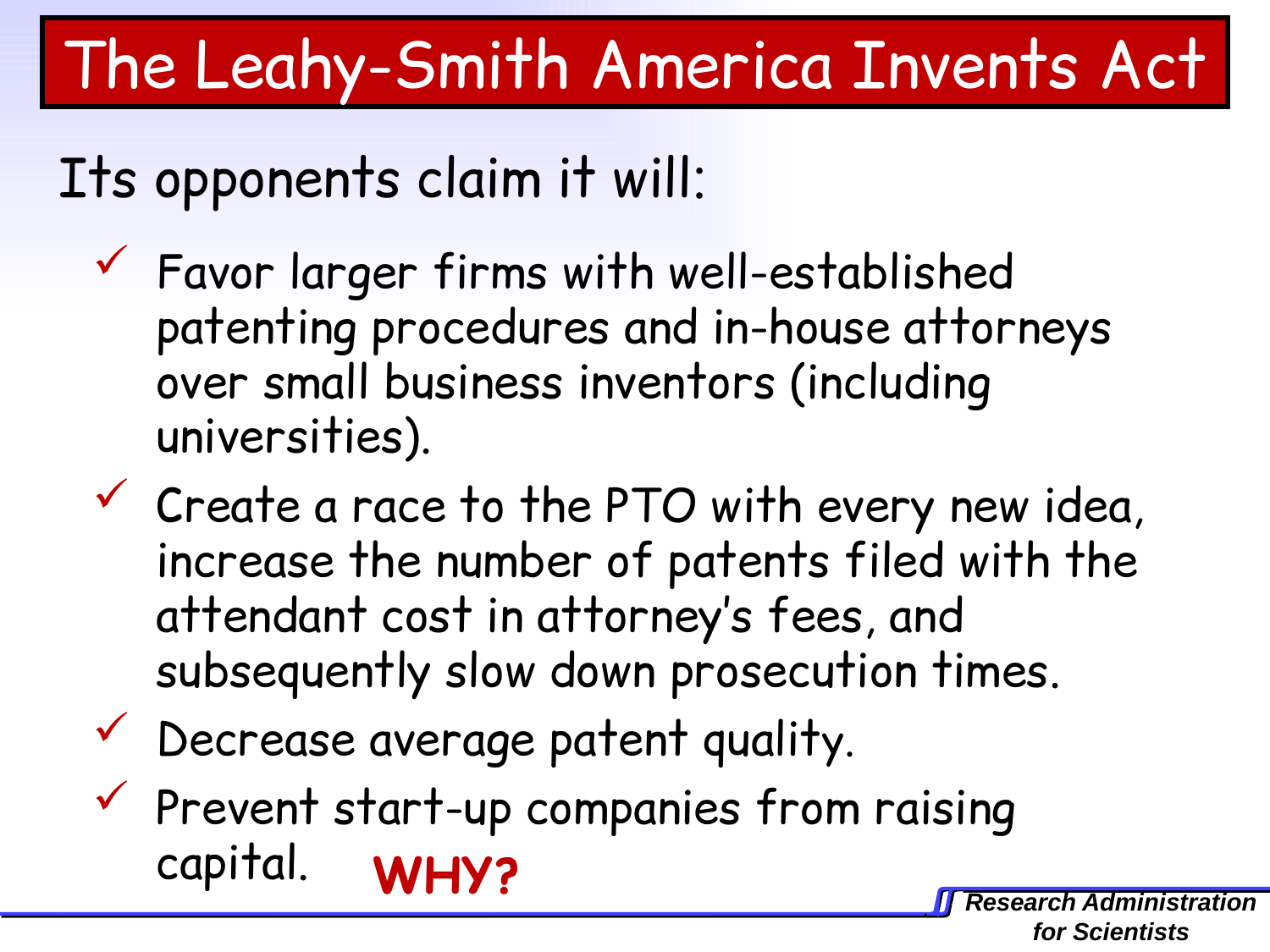

The Leahy-Smith America Invents Act
  Its opponents claim it will:

Favor larger firms with well-established patenting procedures and in-house attorneys over small business inventors (including universities).
Create a race to the PTO with every new idea, increase the number of patents filed with the attendant cost in attorney’s fees, and subsequently slow down prosecution times.
Decrease average patent quality.
Prevent start-up companies from raising capital.
WHY?